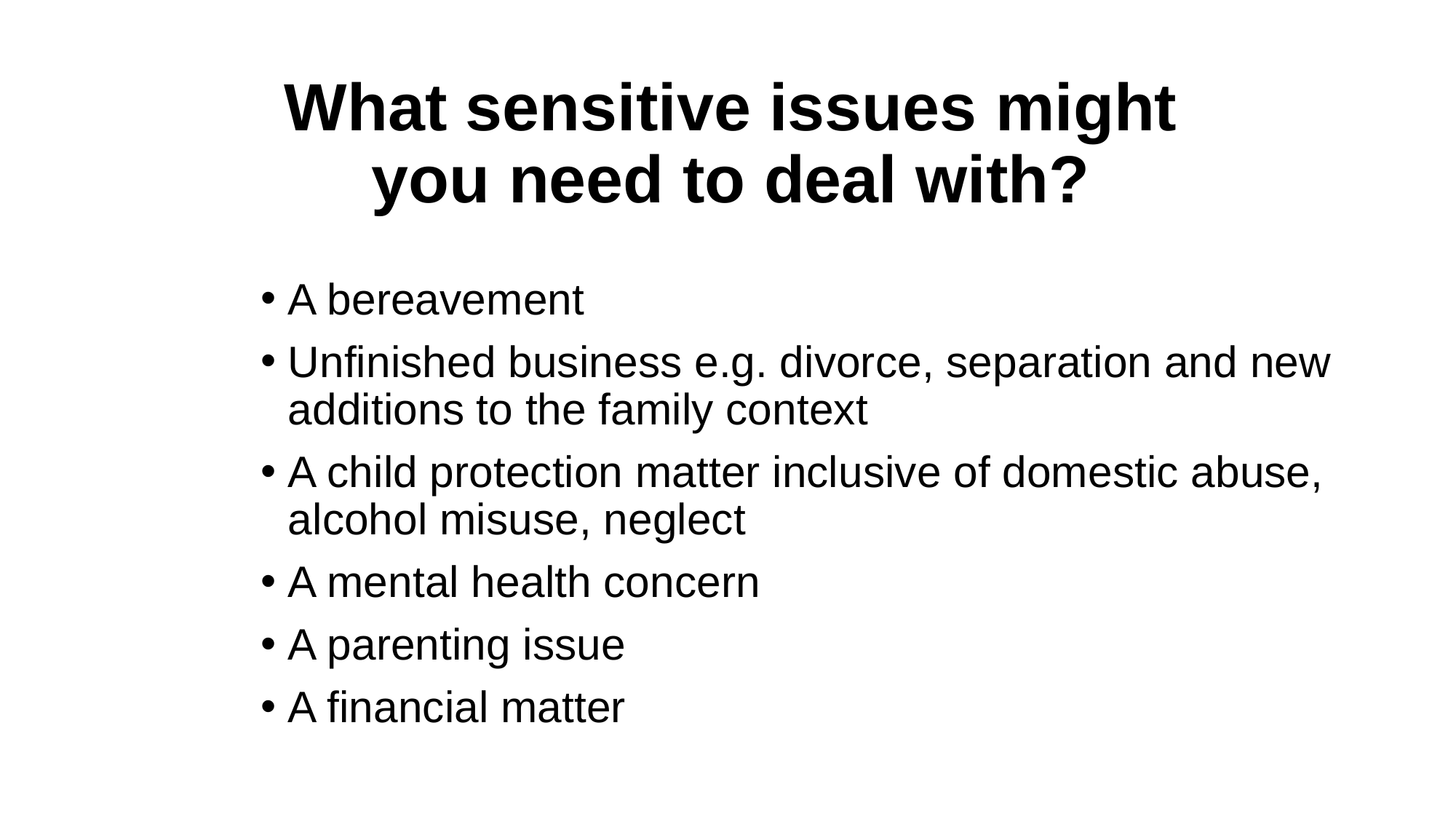

# What sensitive issues might you need to deal with?
A bereavement
Unfinished business e.g. divorce, separation and new additions to the family context
A child protection matter inclusive of domestic abuse, alcohol misuse, neglect
A mental health concern
A parenting issue
A financial matter